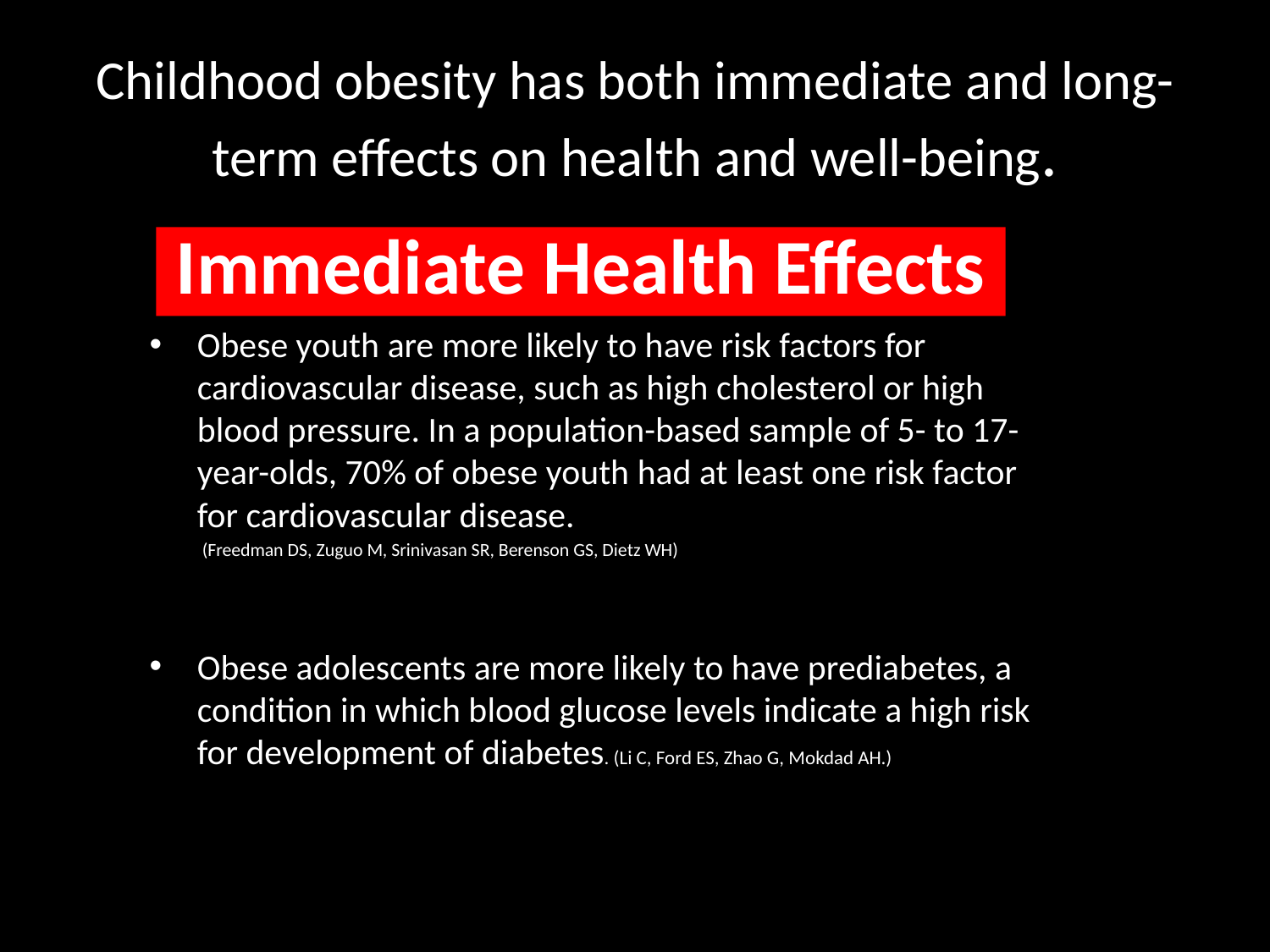

# Childhood obesity has both immediate and long-term effects on health and well-being.
Immediate Health Effects
Obese youth are more likely to have risk factors for cardiovascular disease, such as high cholesterol or high blood pressure. In a population-based sample of 5- to 17-year-olds, 70% of obese youth had at least one risk factor for cardiovascular disease.
             (Freedman DS, Zuguo M, Srinivasan SR, Berenson GS, Dietz WH)

Obese adolescents are more likely to have prediabetes, a condition in which blood glucose levels indicate a high risk for development of diabetes. (Li C, Ford ES, Zhao G, Mokdad AH.)